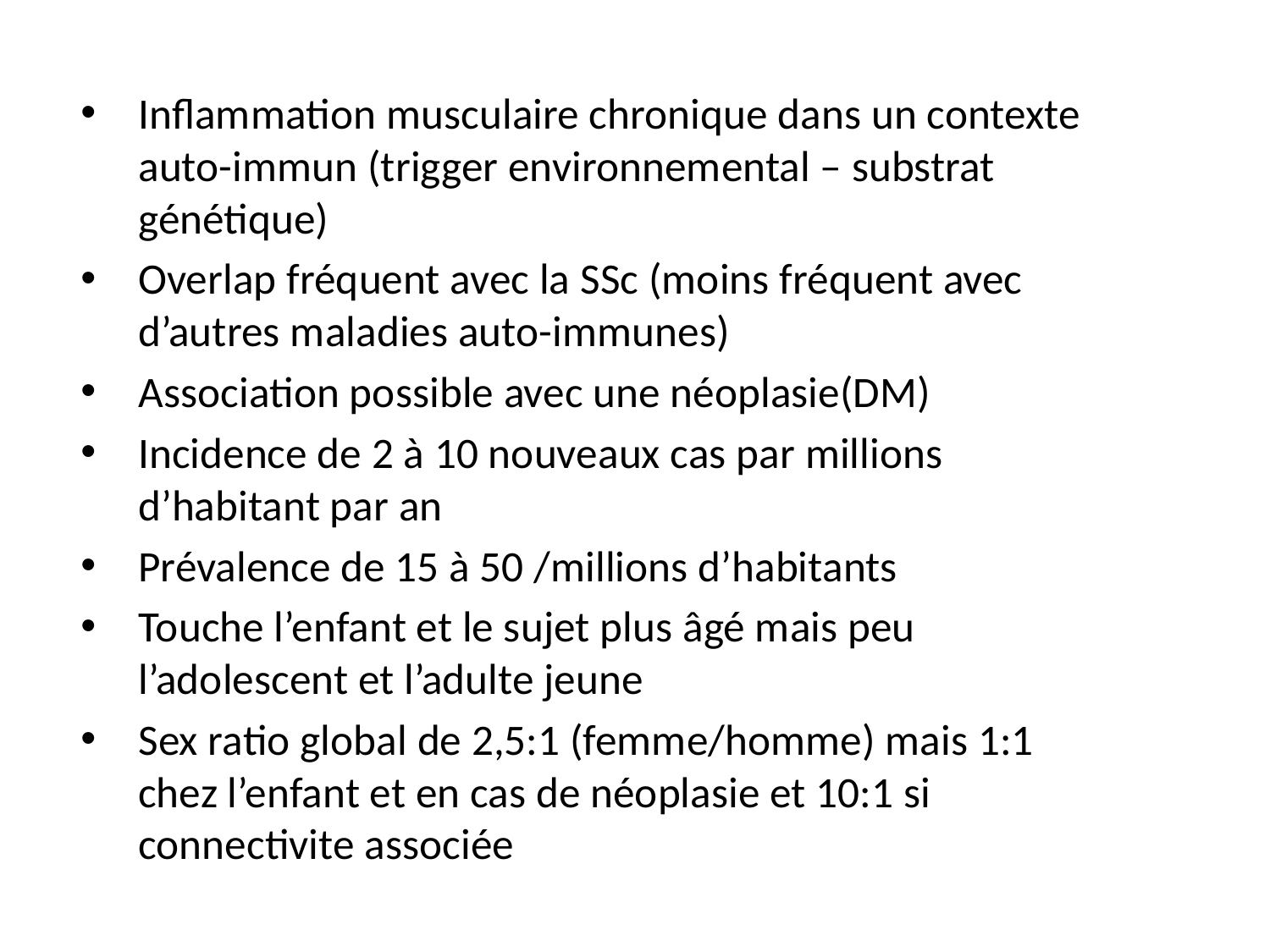

Inflammation musculaire chronique dans un contexte auto-immun (trigger environnemental – substrat génétique)
Overlap fréquent avec la SSc (moins fréquent avec d’autres maladies auto-immunes)
Association possible avec une néoplasie(DM)
Incidence de 2 à 10 nouveaux cas par millions d’habitant par an
Prévalence de 15 à 50 /millions d’habitants
Touche l’enfant et le sujet plus âgé mais peu l’adolescent et l’adulte jeune
Sex ratio global de 2,5:1 (femme/homme) mais 1:1 chez l’enfant et en cas de néoplasie et 10:1 si connectivite associée